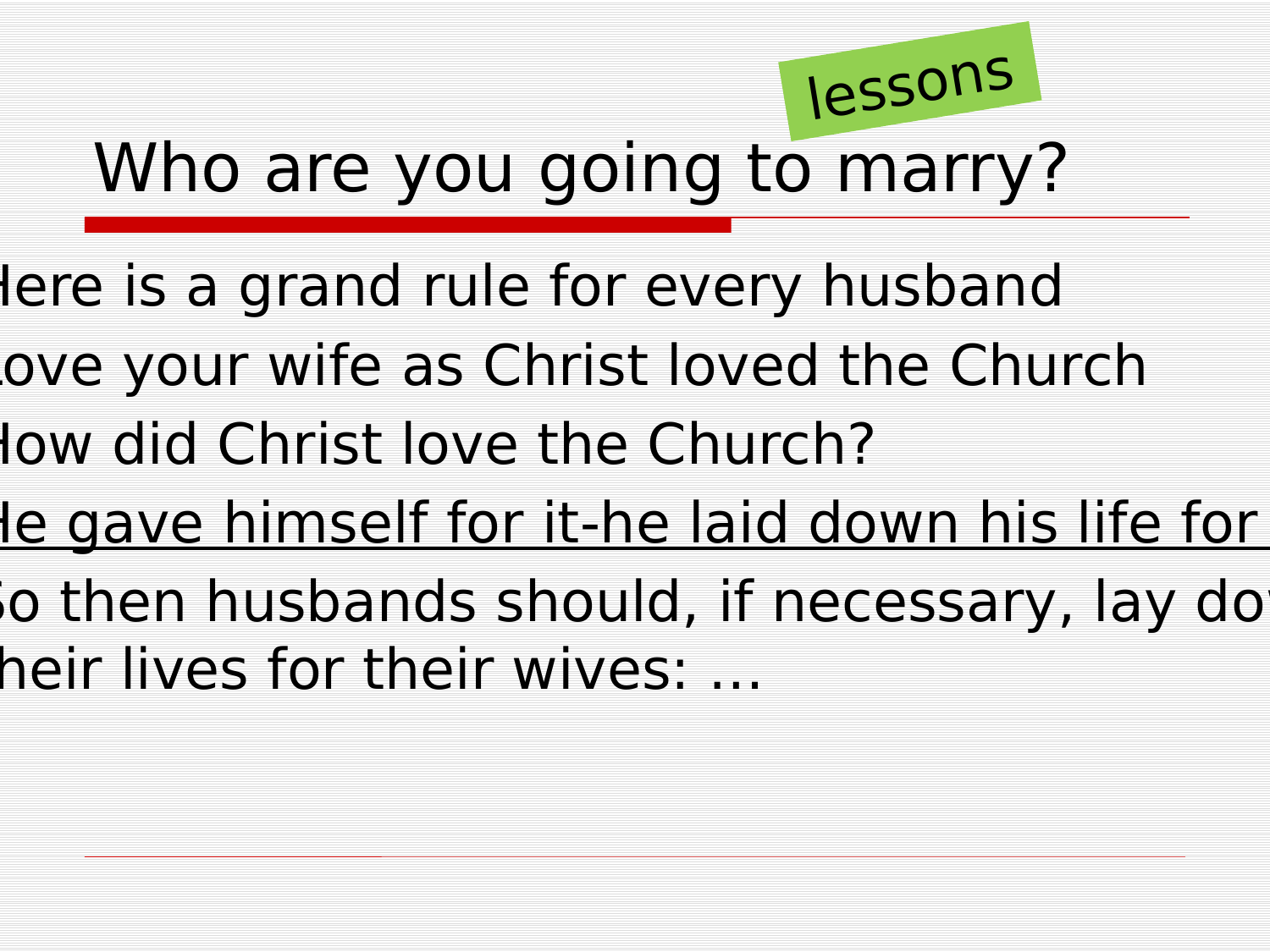

lessons
# Who are you going to marry?
Here is a grand rule for every husband
Love your wife as Christ loved the Church
How did Christ love the Church?
He gave himself for it-he laid down his life for it.
So then husbands should, if necessary, lay down their lives for their wives: …